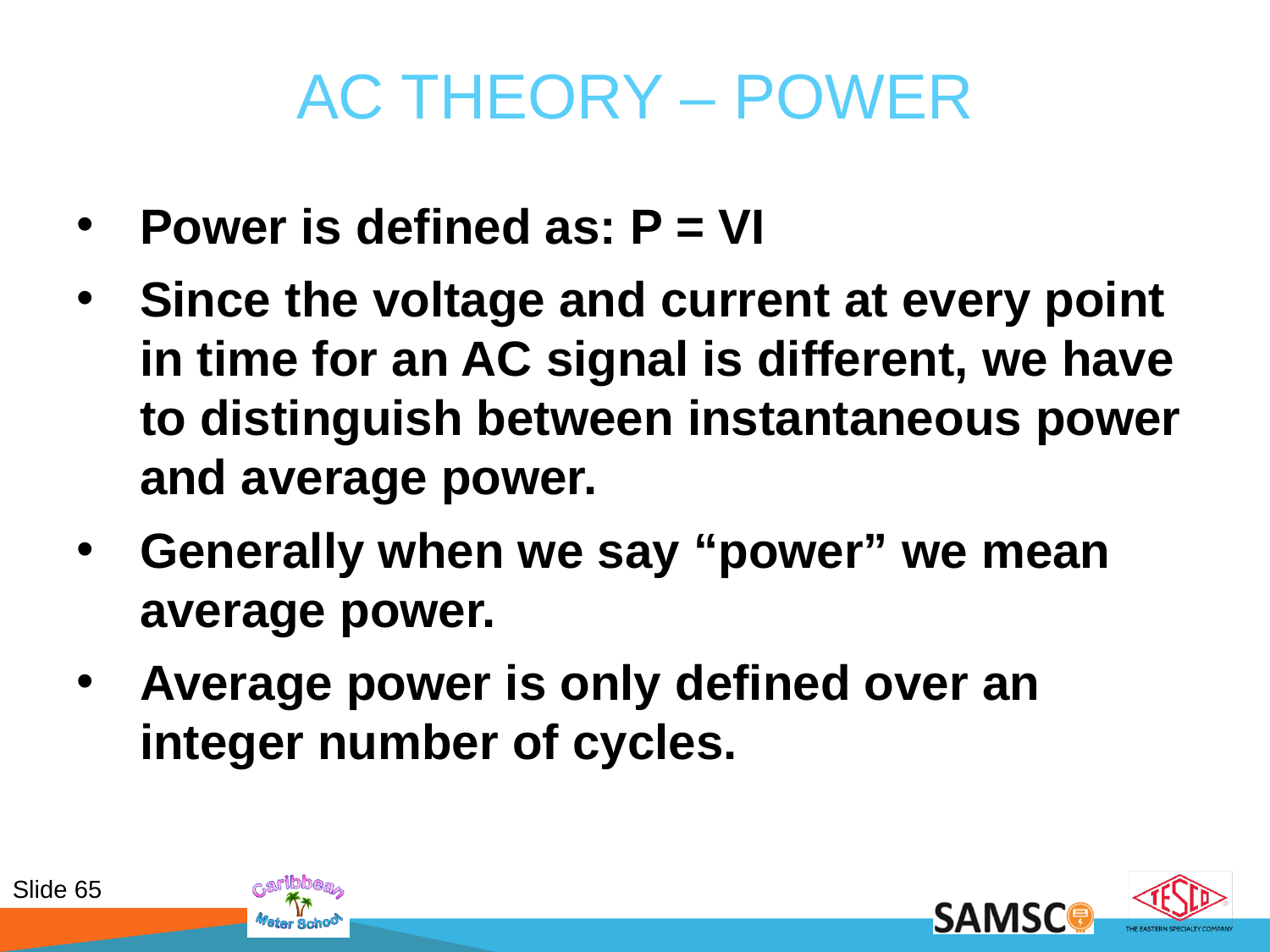

# AC Theory – Power
Power is defined as: P = VI
Since the voltage and current at every point in time for an AC signal is different, we have to distinguish between instantaneous power and average power.
Generally when we say “power” we mean average power.
Average power is only defined over an integer number of cycles.